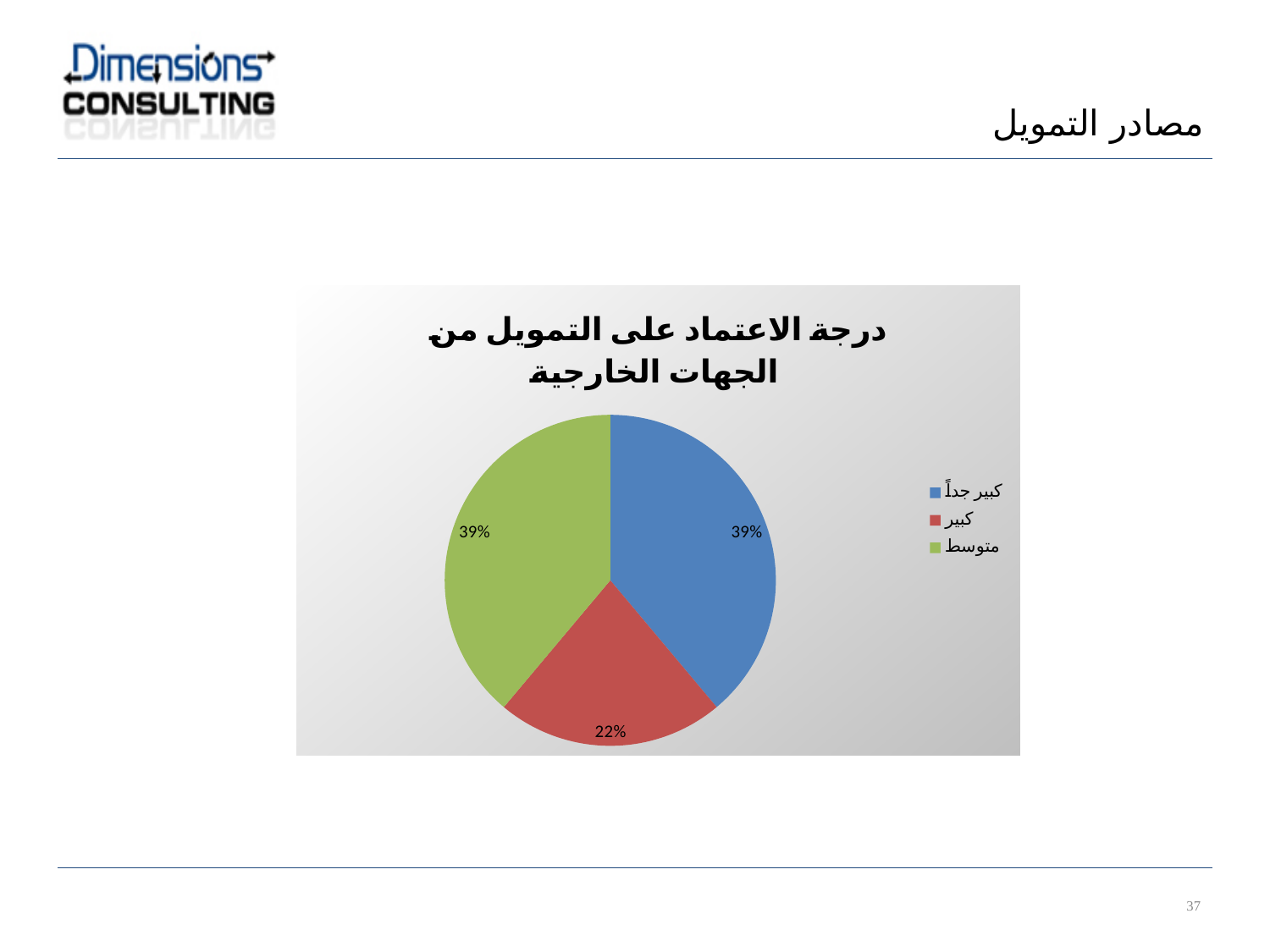

مصادر التمويل

### Chart: درجة الاعتماد على التمويل من الجهات الخارجية

| Category |  |
|---|---|
| كبير جداً | 7.0 |
| كبير | 4.0 |
| متوسط | 7.0 |